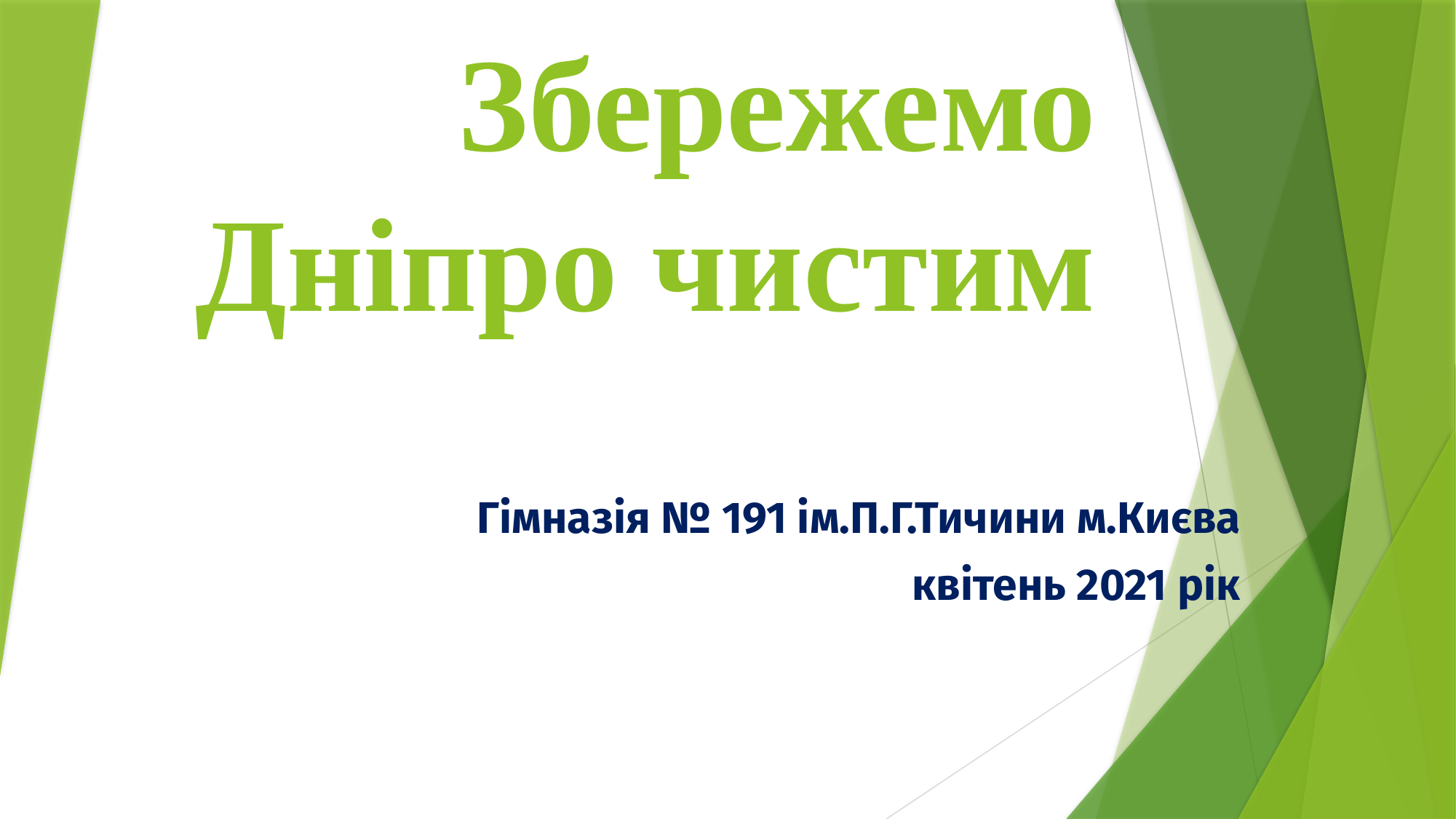

# Збережемо Дніпро чистим
Гімназія № 191 ім.П.Г.Тичини м.Києва
квітень 2021 рік